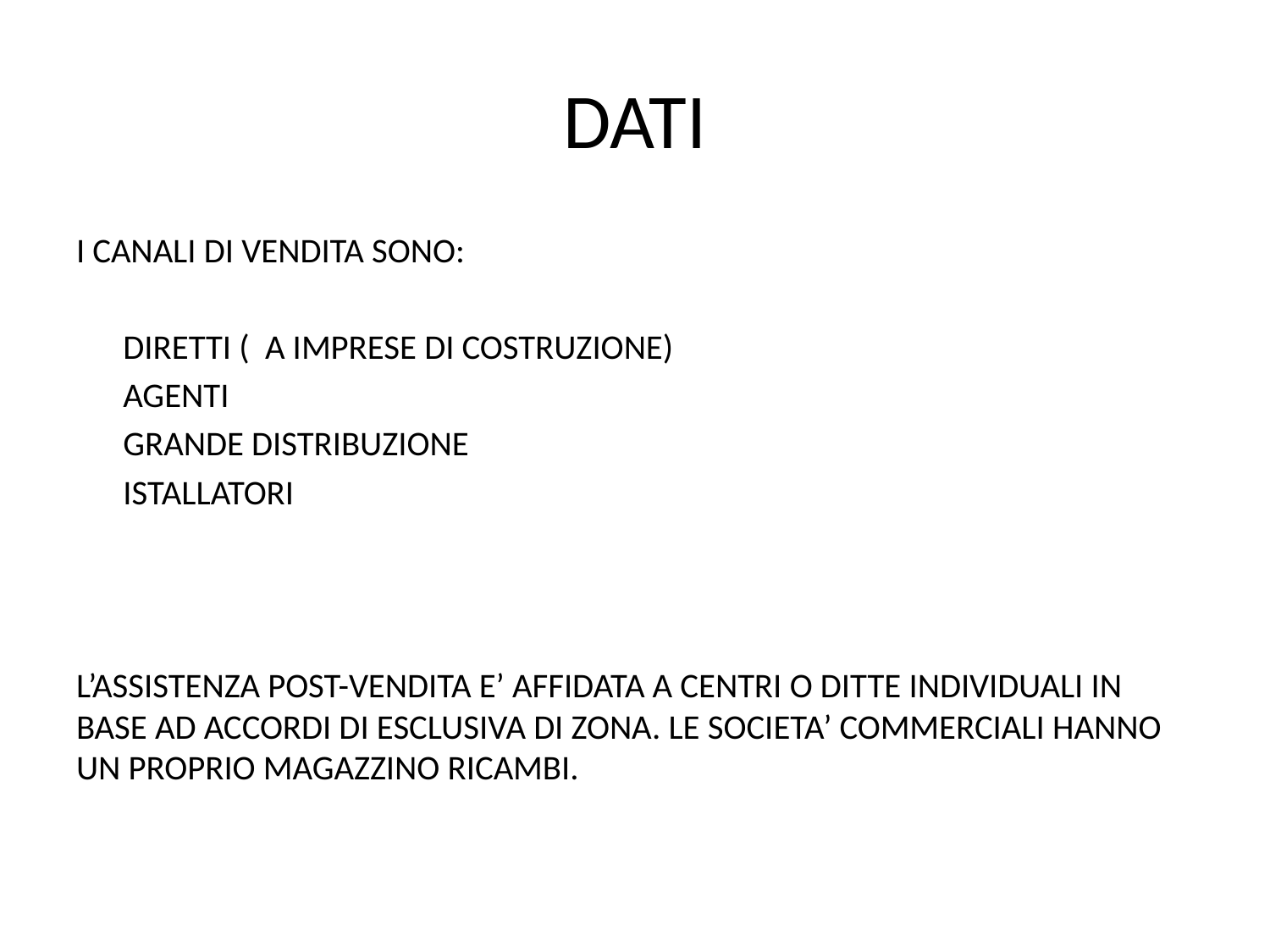

# DATI
I CANALI DI VENDITA SONO:

      DIRETTI (  A IMPRESE DI COSTRUZIONE)
      AGENTI
      GRANDE DISTRIBUZIONE
      ISTALLATORI

L’ASSISTENZA POST-VENDITA E’ AFFIDATA A CENTRI O DITTE INDIVIDUALI IN BASE AD ACCORDI DI ESCLUSIVA DI ZONA. LE SOCIETA’ COMMERCIALI HANNO UN PROPRIO MAGAZZINO RICAMBI.